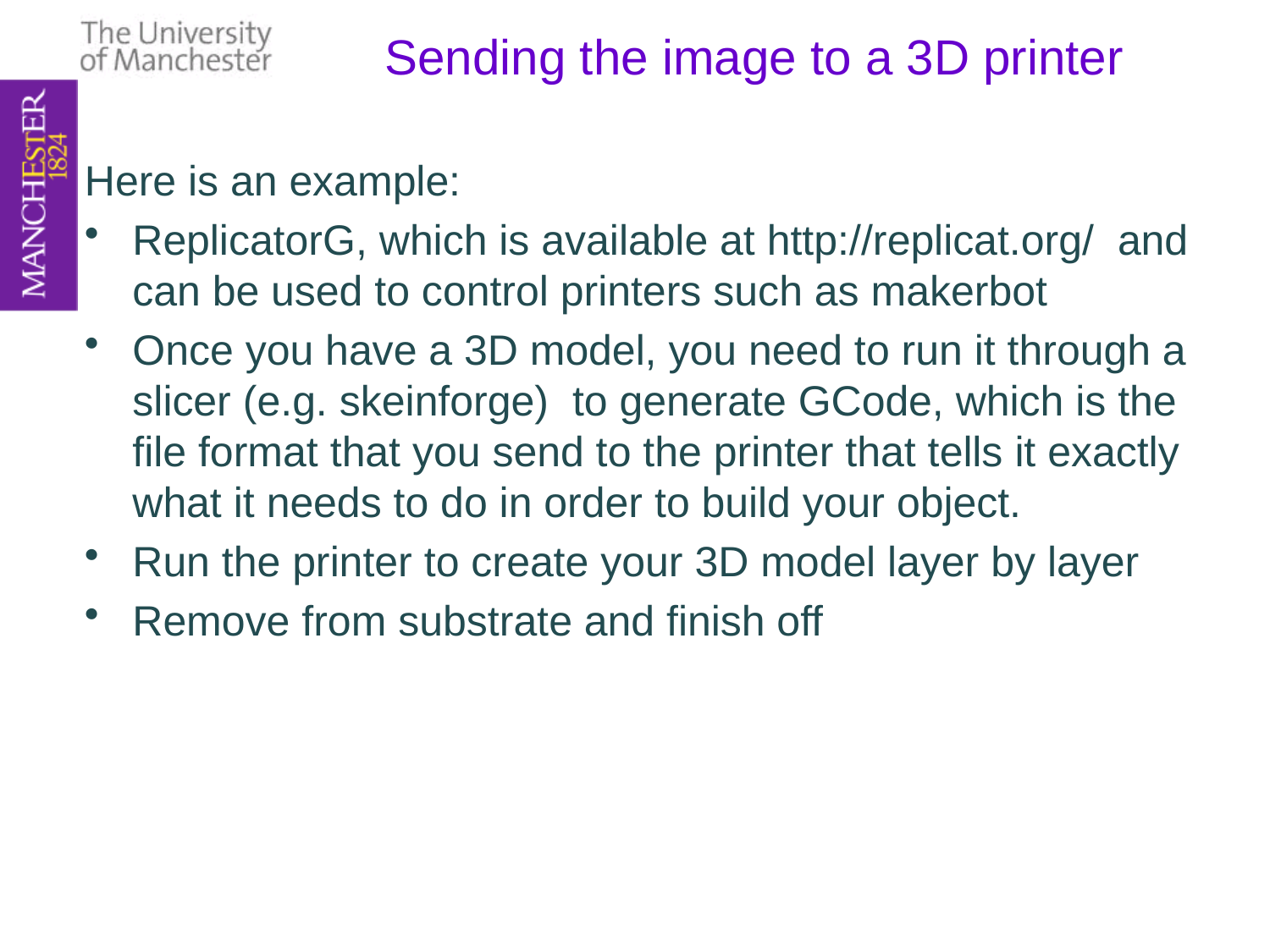

# Sending the image to a 3D printer
Here is an example:
ReplicatorG, which is available at http://replicat.org/  and can be used to control printers such as makerbot
Once you have a 3D model, you need to run it through a slicer (e.g. skeinforge)  to generate GCode, which is the file format that you send to the printer that tells it exactly what it needs to do in order to build your object.
Run the printer to create your 3D model layer by layer
Remove from substrate and finish off